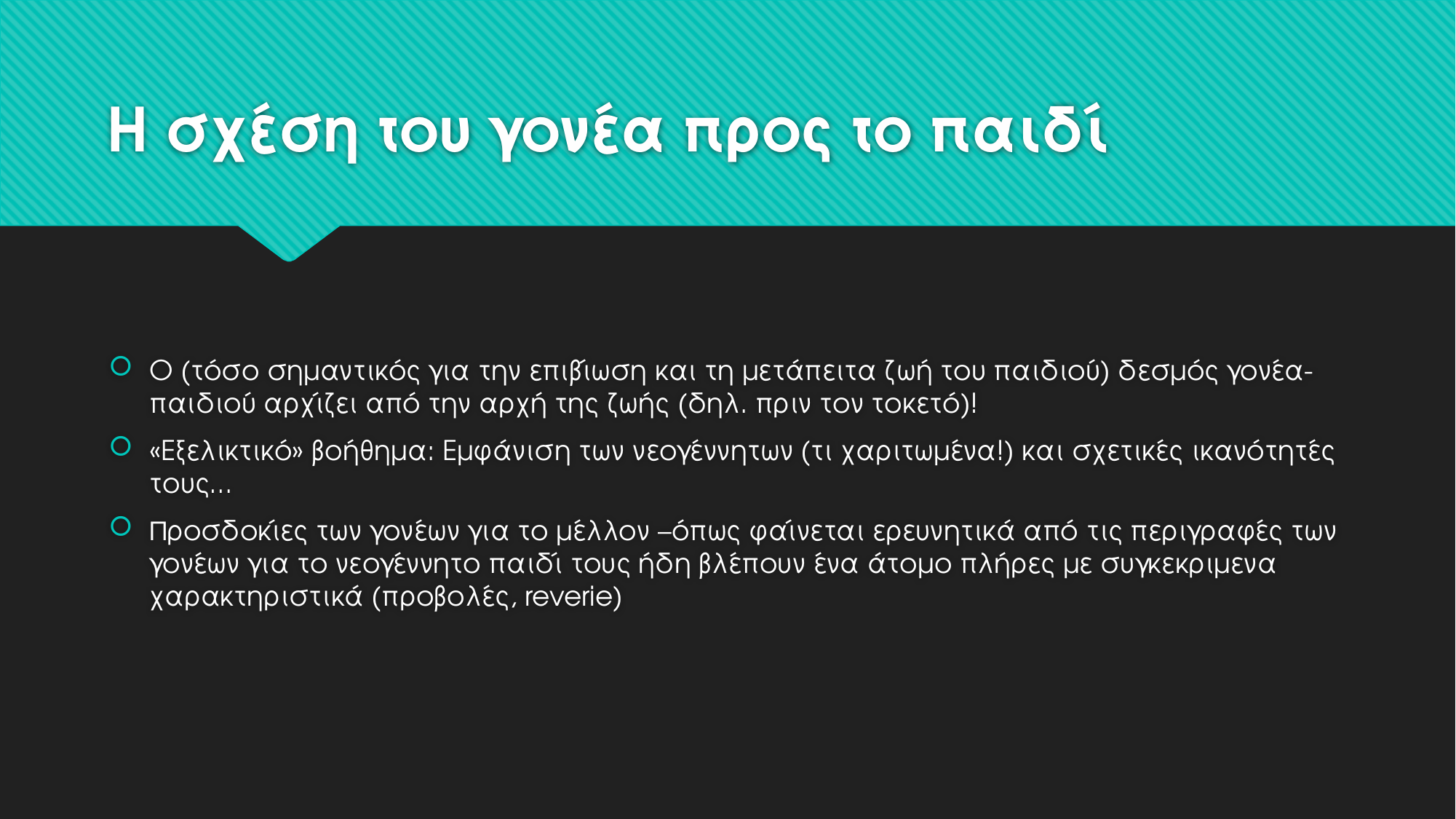

# Η σχέση του γονέα προς το παιδί
Ο (τόσο σημαντικός για την επιβίωση και τη μετάπειτα ζωή του παιδιού) δεσμός γονέα-παιδιού αρχίζει από την αρχή της ζωής (δηλ. πριν τον τοκετό)!
«Εξελικτικό» βοήθημα: Εμφάνιση των νεογέννητων (τι χαριτωμένα!) και σχετικές ικανότητές τους…
Προσδοκίες των γονέων για το μέλλον –όπως φαίνεται ερευνητικά από τις περιγραφές των γονέων για το νεογέννητο παιδί τους ήδη βλέπουν ένα άτομο πλήρες με συγκεκριμενα χαρακτηριστικά (προβολές, reverie)